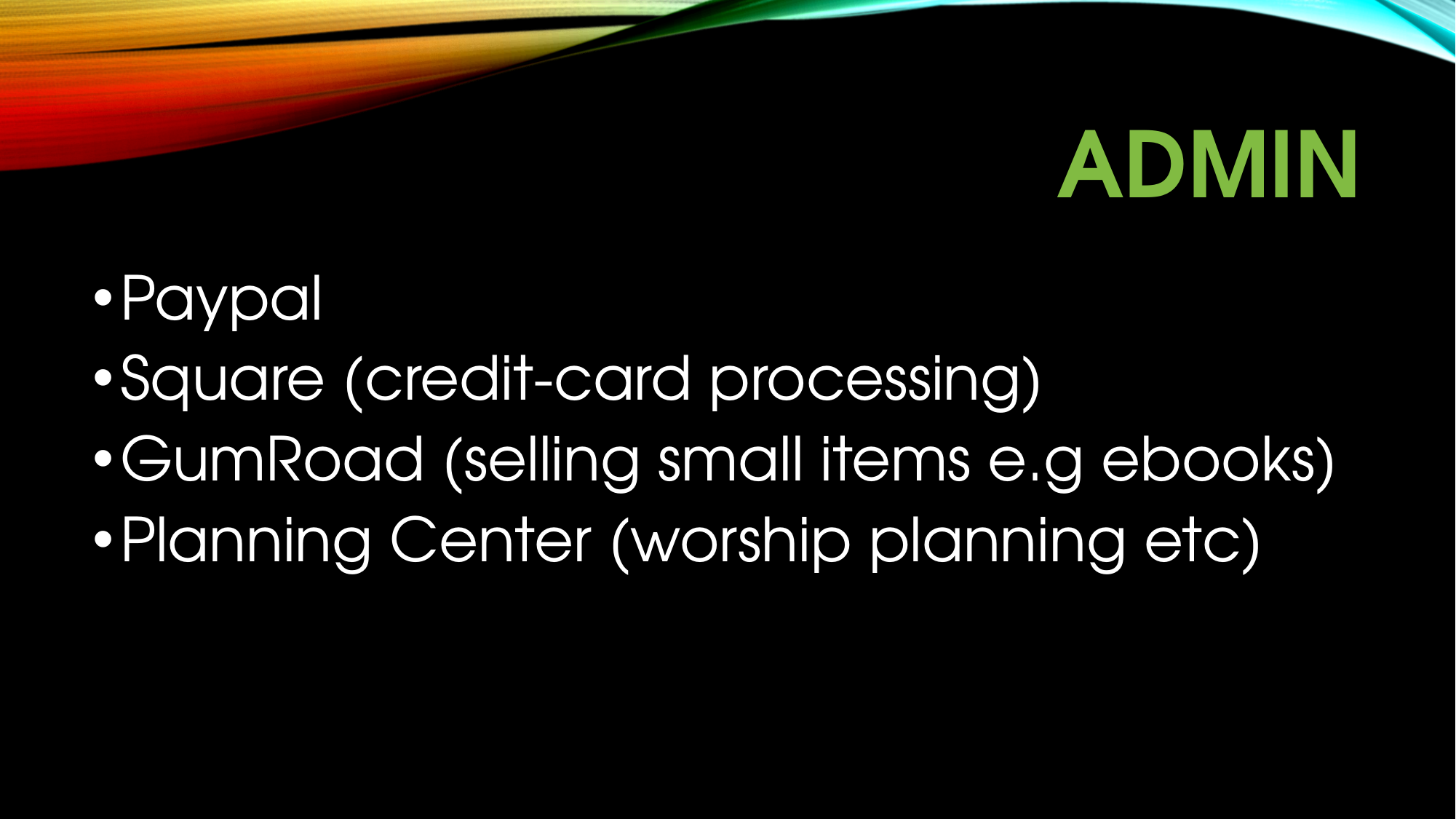

# Admin
Paypal
Square (credit-card processing)
GumRoad (selling small items e.g ebooks)
Planning Center (worship planning etc)